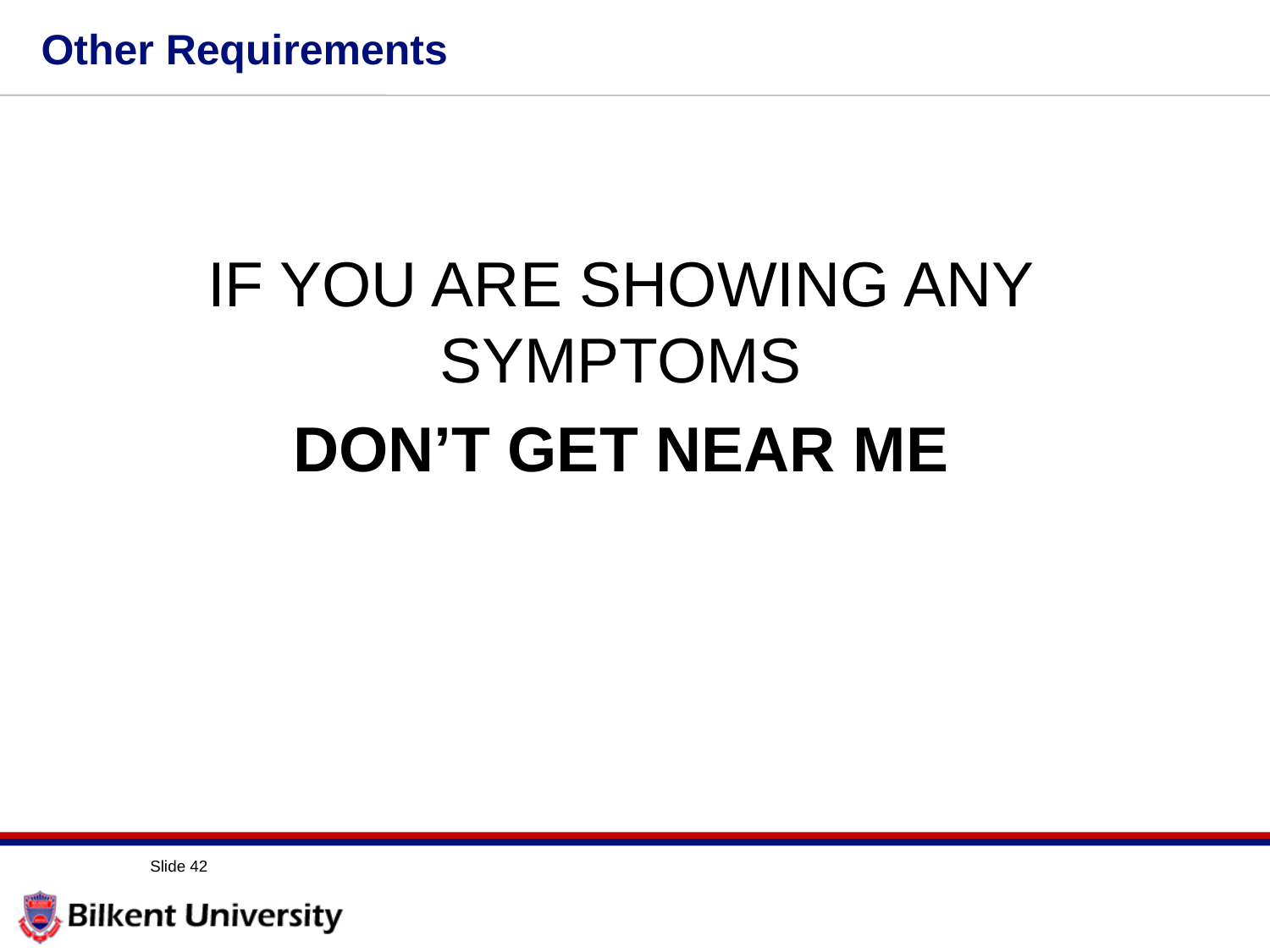

# Other Requirements

IF YOU ARE SHOWING ANY SYMPTOMS
DON’T GET NEAR ME